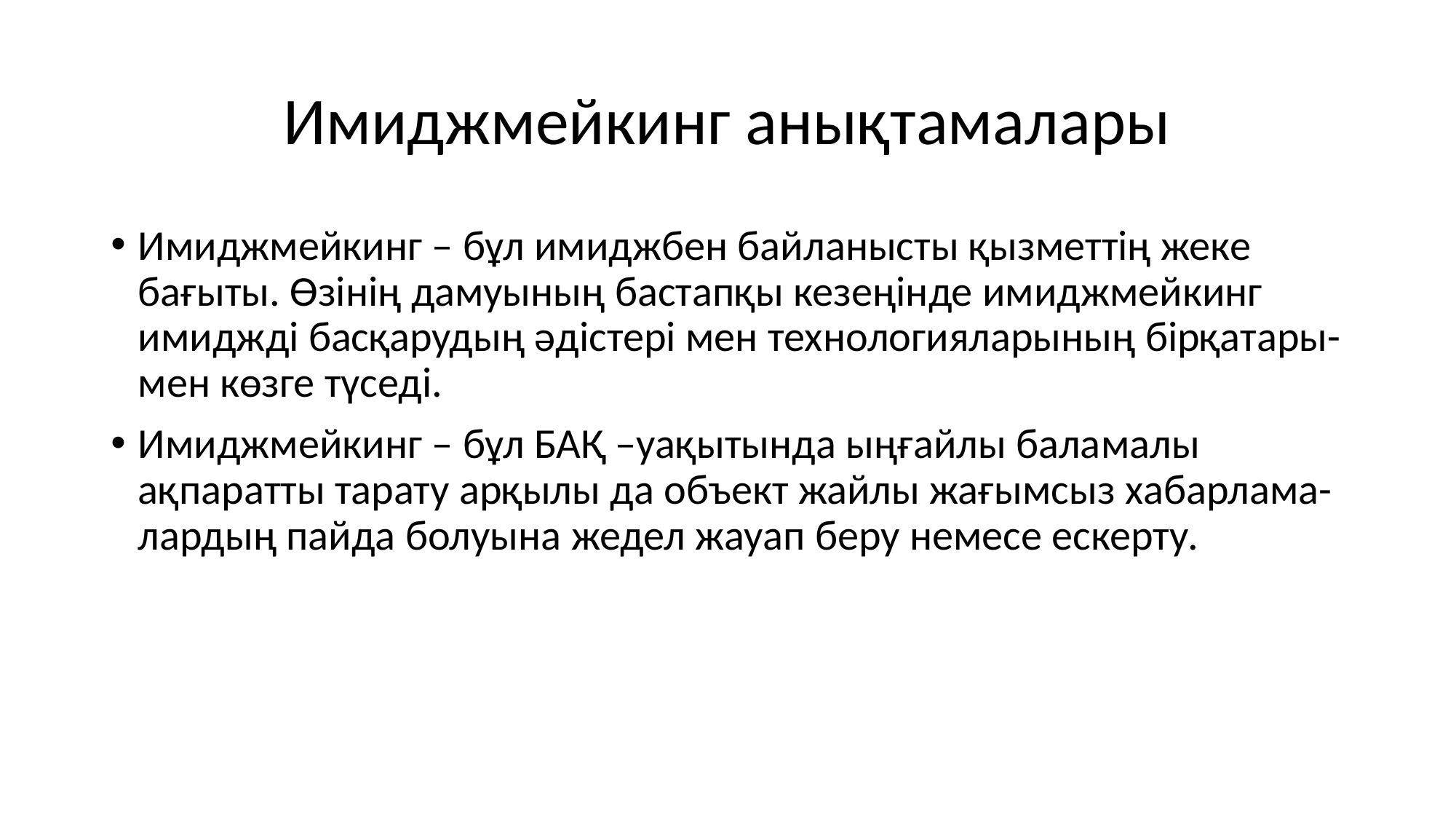

# Имиджмейкинг анықтамалары
Имиджмейкинг – бұл имиджбен байланысты қызметтің жеке бағыты. Өзінің дамуының бастапқы кезеңінде имиджмейкинг имиджді басқарудың əдістері мен технологияларының бірқатары- мен көзге түседі.
Имиджмейкинг – бұл БАҚ –уақытында ыңғайлы баламалы ақпаратты тарату арқылы да объект жайлы жағымсыз хабарлама- лардың пайда болуына жедел жауап беру немесе ескерту.